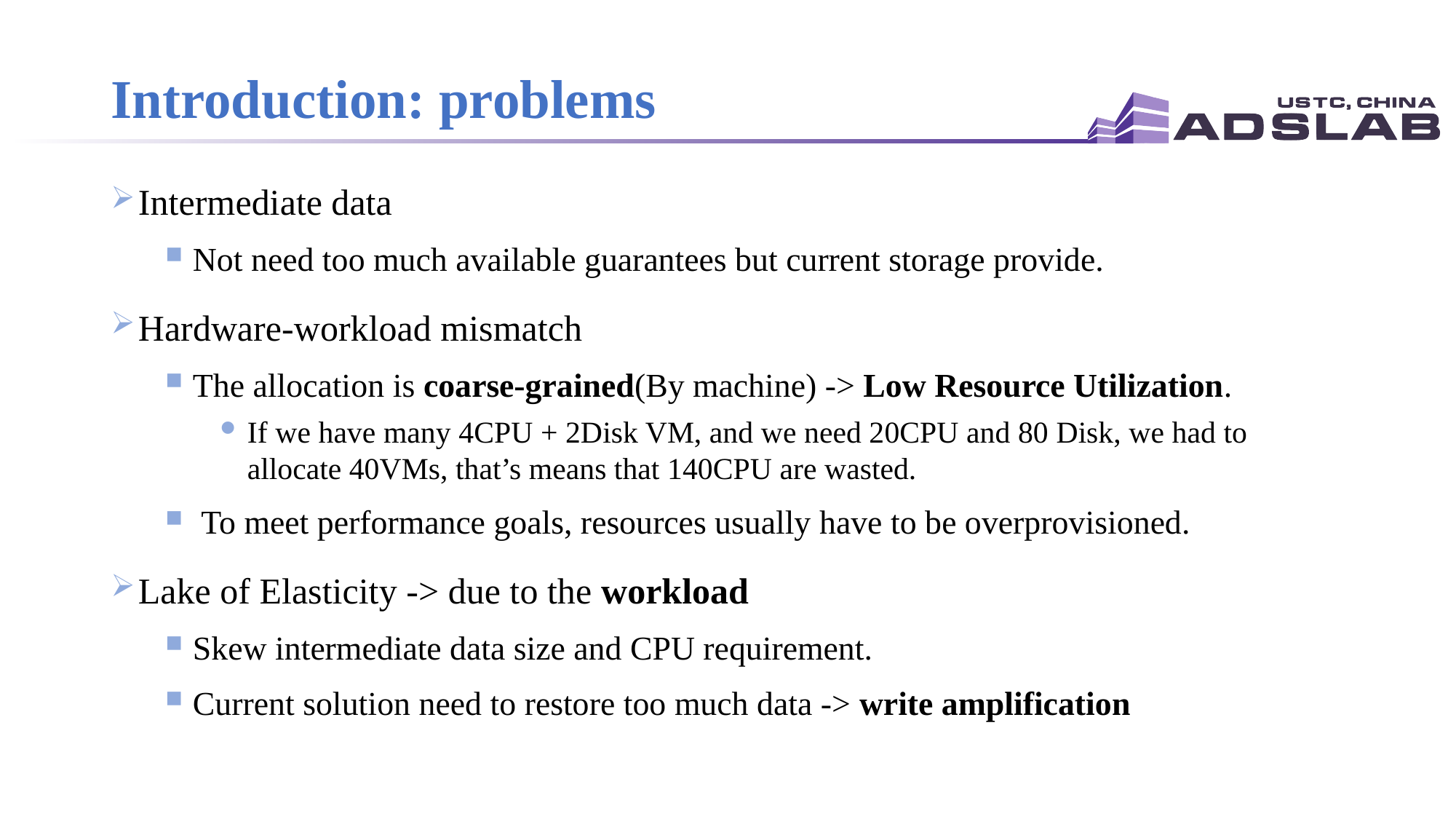

# Introduction: problems
Intermediate data
Not need too much available guarantees but current storage provide.
Hardware-workload mismatch
The allocation is coarse-grained(By machine) -> Low Resource Utilization.
If we have many 4CPU + 2Disk VM, and we need 20CPU and 80 Disk, we had to allocate 40VMs, that’s means that 140CPU are wasted.
 To meet performance goals, resources usually have to be overprovisioned.
Lake of Elasticity -> due to the workload
Skew intermediate data size and CPU requirement.
Current solution need to restore too much data -> write amplification